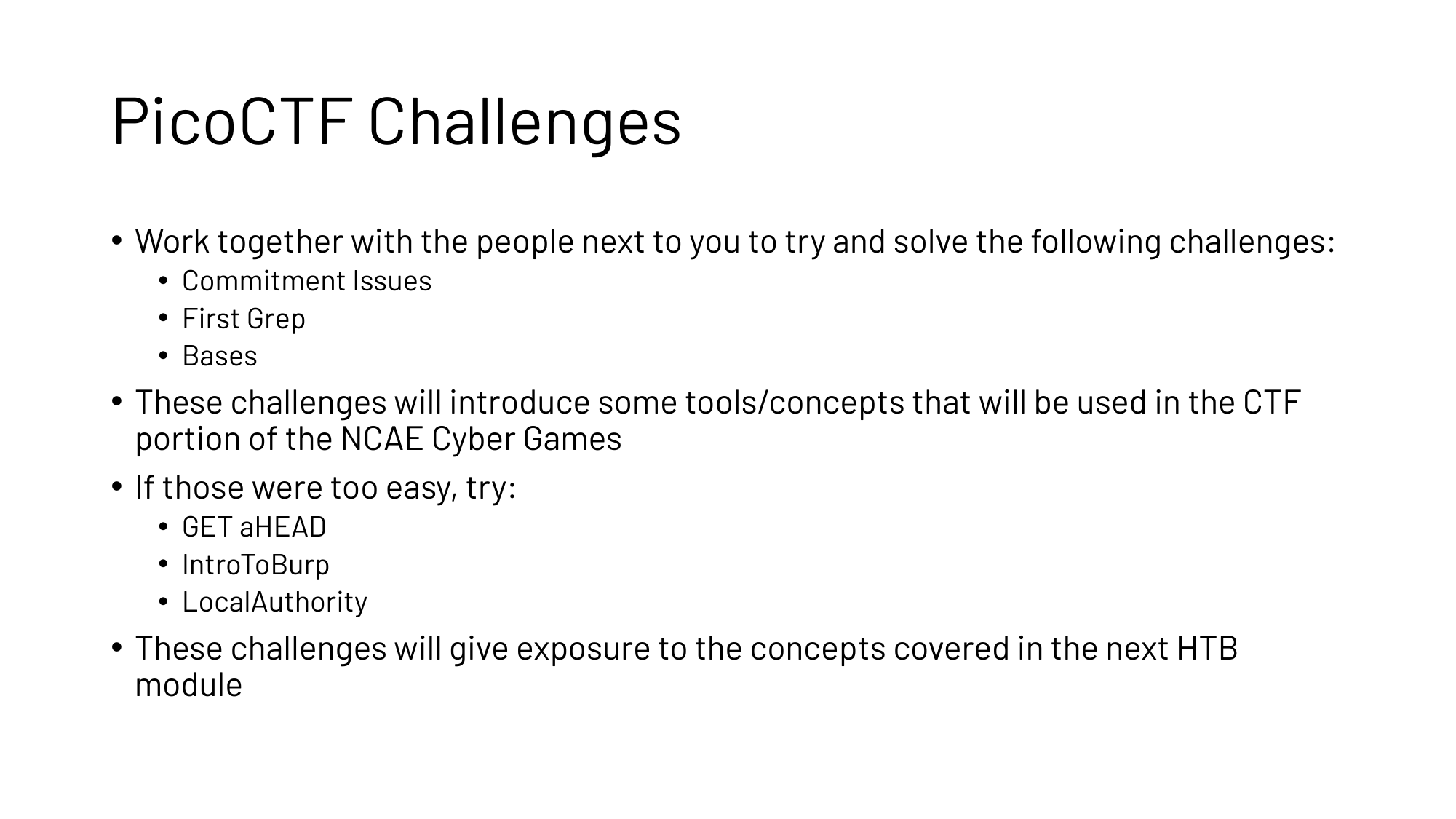

# PicoCTF Challenges
Work together with the people next to you to try and solve the following challenges:
Commitment Issues
First Grep
Bases
These challenges will introduce some tools/concepts that will be used in the CTF portion of the NCAE Cyber Games
If those were too easy, try:
GET aHEAD
IntroToBurp
LocalAuthority
These challenges will give exposure to the concepts covered in the next HTB module